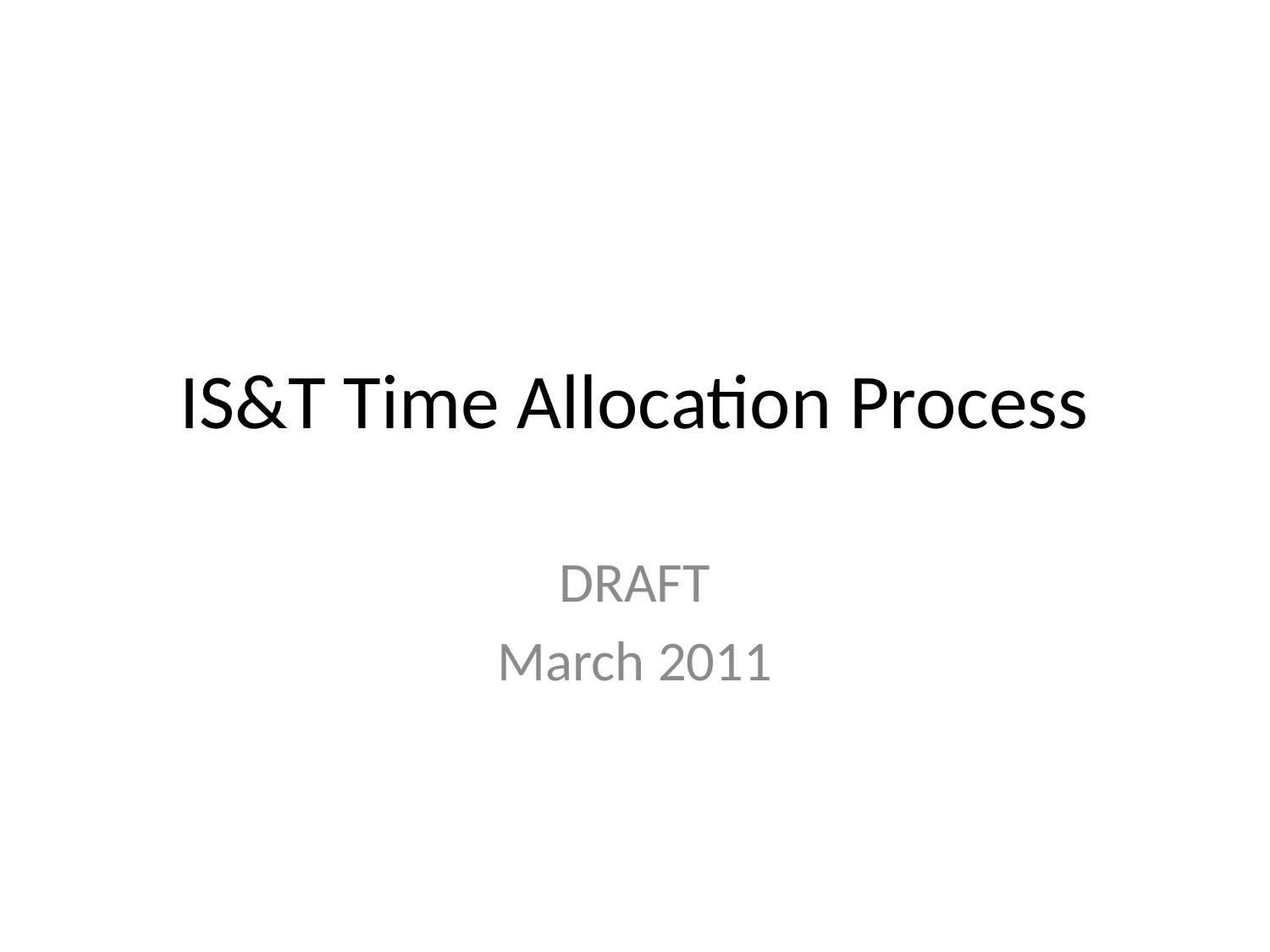

# IS&T Time Allocation Process
DRAFT
March 2011